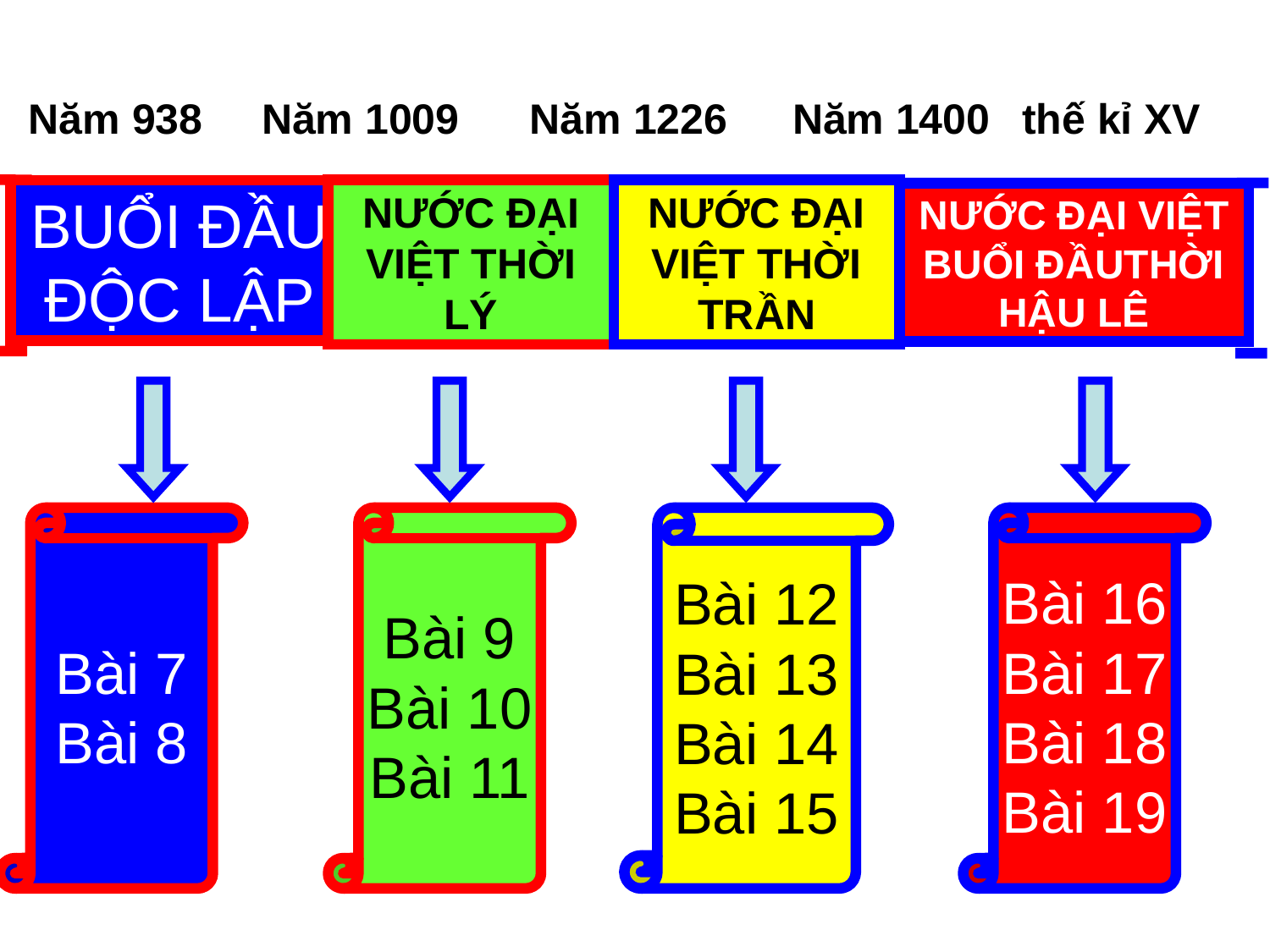

Năm 938     Năm 1009      Năm 1226    Năm 1400  thế kỉ XV

NƯỚC ĐẠI VIỆT THỜI LÝ
NƯỚC ĐẠI VIỆT THỜI TRẦN
BUỔI ĐẦU ĐỘC LẬP

NƯỚC ĐẠI VIỆT BUỔI ĐẦUTHỜI HẬU LÊ

Bài 7
 Bài 8
Bài 9
Bài 10
 Bài 11
Bài 12
Bài 13
Bài 14
 Bài 15
Bài 16
Bài 17
Bài 18
 Bài 19